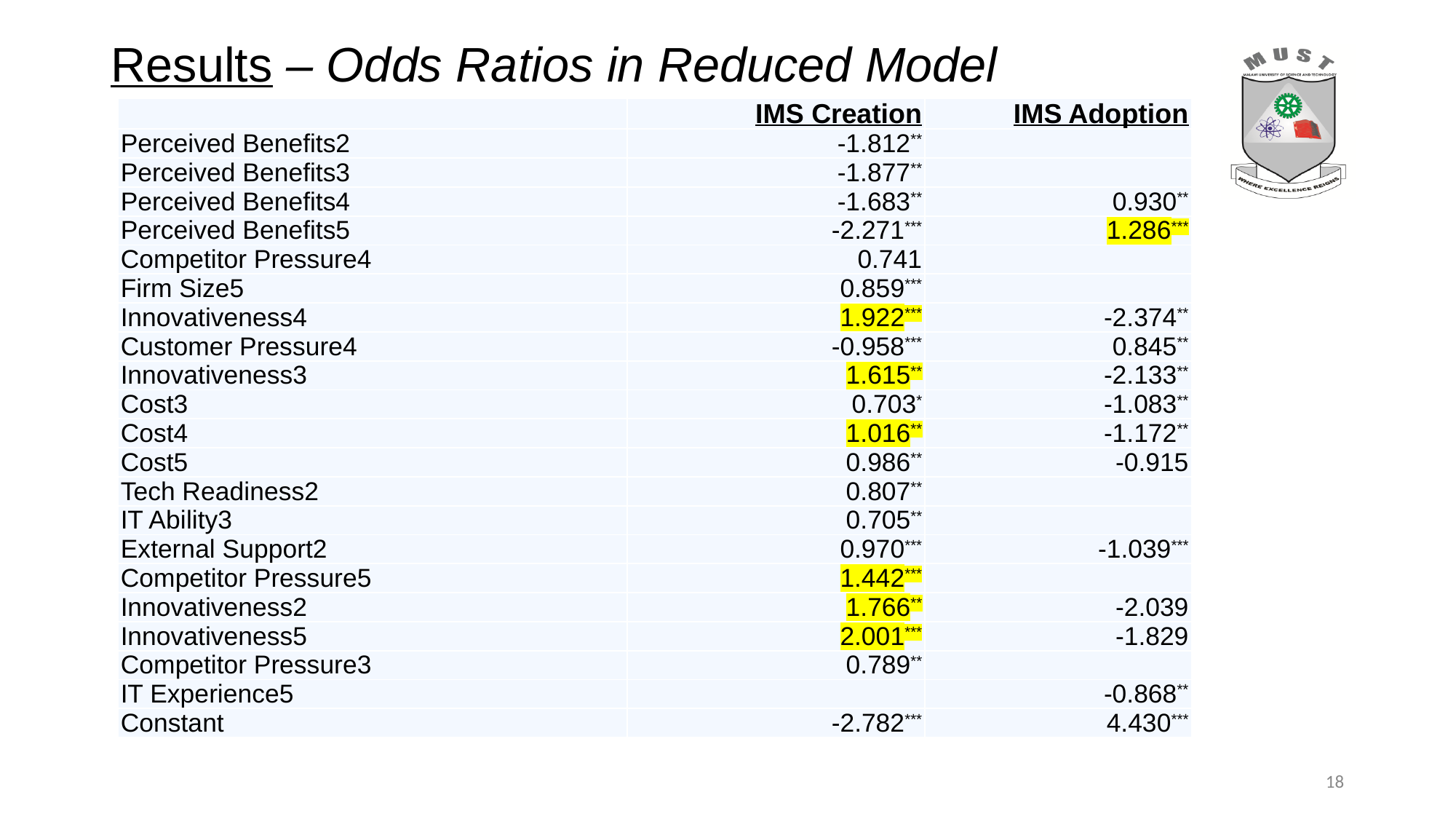

# Results – Odds Ratios in Reduced Model
|  | IMS Creation | IMS Adoption |
| --- | --- | --- |
| Perceived Benefits2 | -1.812\*\* |  |
| Perceived Benefits3 | -1.877\*\* |  |
| Perceived Benefits4 | -1.683\*\* | 0.930\*\* |
| Perceived Benefits5 | -2.271\*\*\* | 1.286\*\*\* |
| Competitor Pressure4 | 0.741 |  |
| Firm Size5 | 0.859\*\*\* |  |
| Innovativeness4 | 1.922\*\*\* | -2.374\*\* |
| Customer Pressure4 | -0.958\*\*\* | 0.845\*\* |
| Innovativeness3 | 1.615\*\* | -2.133\*\* |
| Cost3 | 0.703\* | -1.083\*\* |
| Cost4 | 1.016\*\* | -1.172\*\* |
| Cost5 | 0.986\*\* | -0.915 |
| Tech Readiness2 | 0.807\*\* |  |
| IT Ability3 | 0.705\*\* |  |
| External Support2 | 0.970\*\*\* | -1.039\*\*\* |
| Competitor Pressure5 | 1.442\*\*\* |  |
| Innovativeness2 | 1.766\*\* | -2.039 |
| Innovativeness5 | 2.001\*\*\* | -1.829 |
| Competitor Pressure3 | 0.789\*\* |  |
| IT Experience5 |  | -0.868\*\* |
| Constant | -2.782\*\*\* | 4.430\*\*\* |
18